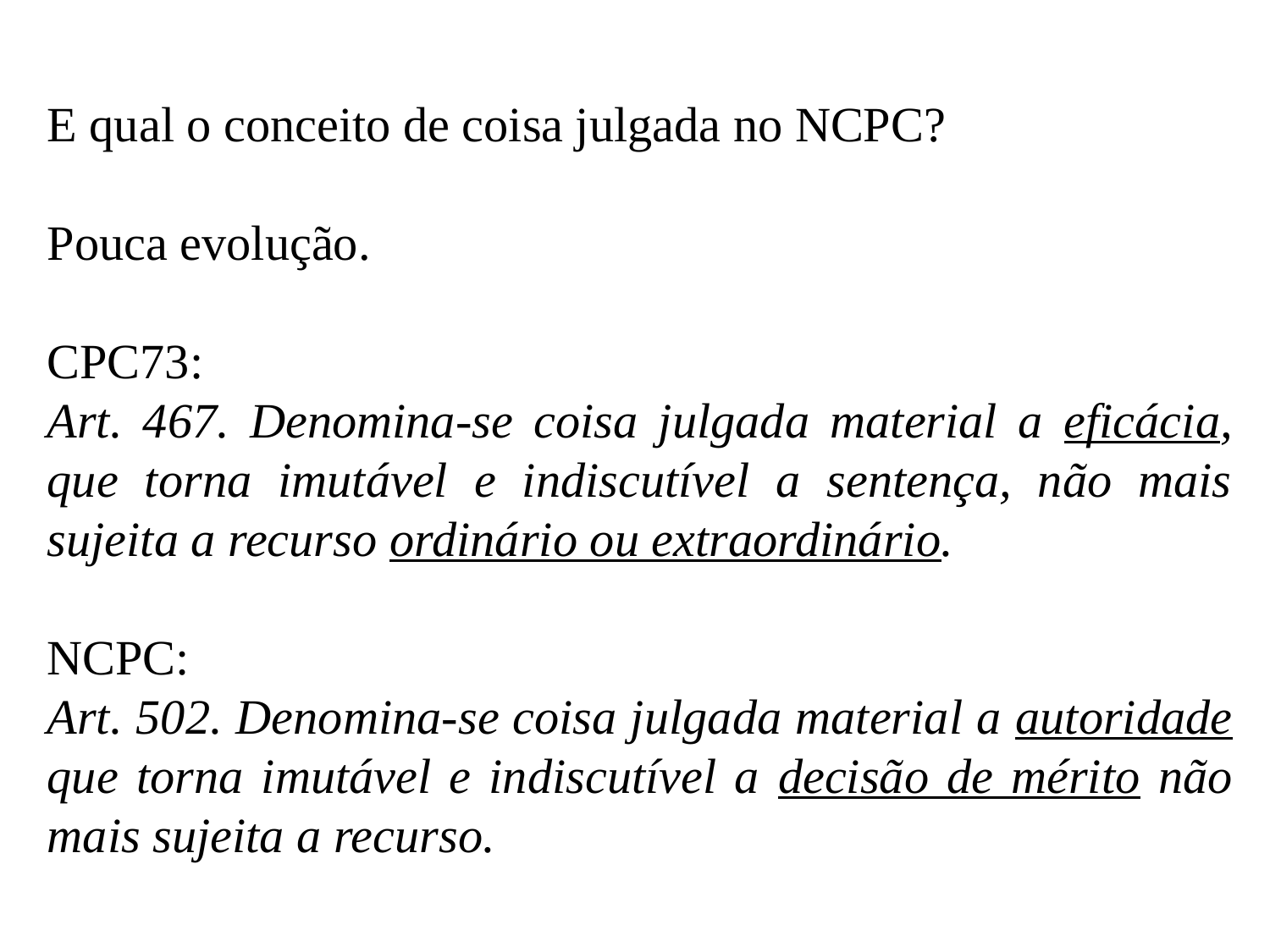

E qual o conceito de coisa julgada no NCPC?

Pouca evolução.

CPC73:
Art. 467. Denomina-se coisa julgada material a eficácia, que torna imutável e indiscutível a sentença, não mais sujeita a recurso ordinário ou extraordinário.

NCPC:
Art. 502. Denomina-se coisa julgada material a autoridade que torna imutável e indiscutível a decisão de mérito não mais sujeita a recurso.